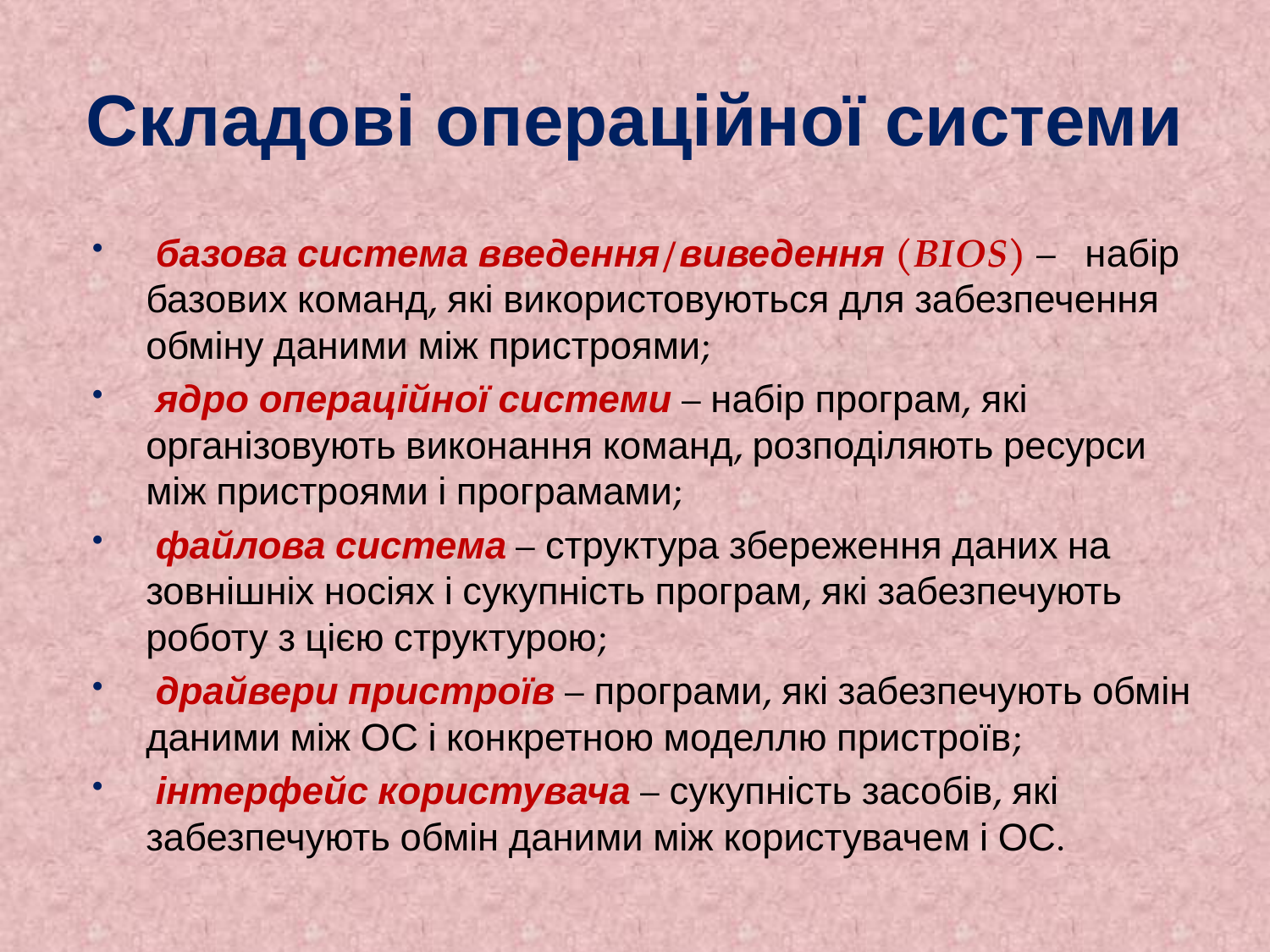

# Складові операційної системи
 базова система введення/виведення (BIOS) –   набір базових команд, які використовуються для забезпечення обміну даними між пристроями;
 ядро операційної системи – набір програм, які організовують виконання команд, розподіляють ресурси між пристроями і програмами;
 файлова система – структура збереження даних на зовнішніх носіях і сукупність програм, які забезпечують роботу з цією структурою;
 драйвери пристроїв – програми, які забезпечують обмін даними між ОС і конкретною моделлю пристроїв;
 інтерфейс користувача – сукупність засобів, які забезпечують обмін даними між користувачем і ОС.